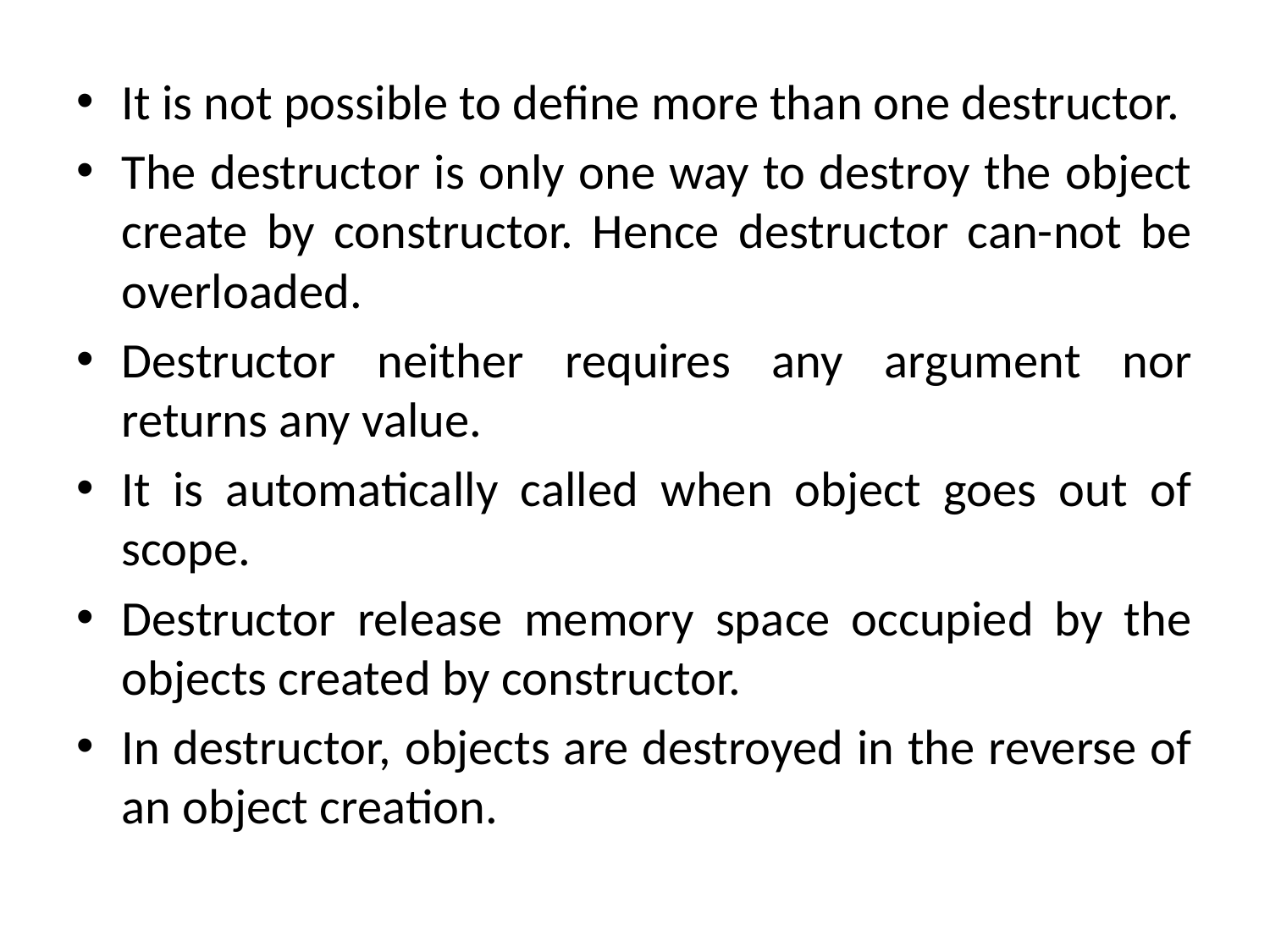

It is not possible to define more than one destructor.
The destructor is only one way to destroy the object create by constructor. Hence destructor can-not be overloaded.
Destructor neither requires any argument nor returns any value.
It is automatically called when object goes out of scope.
Destructor release memory space occupied by the objects created by constructor.
In destructor, objects are destroyed in the reverse of an object creation.